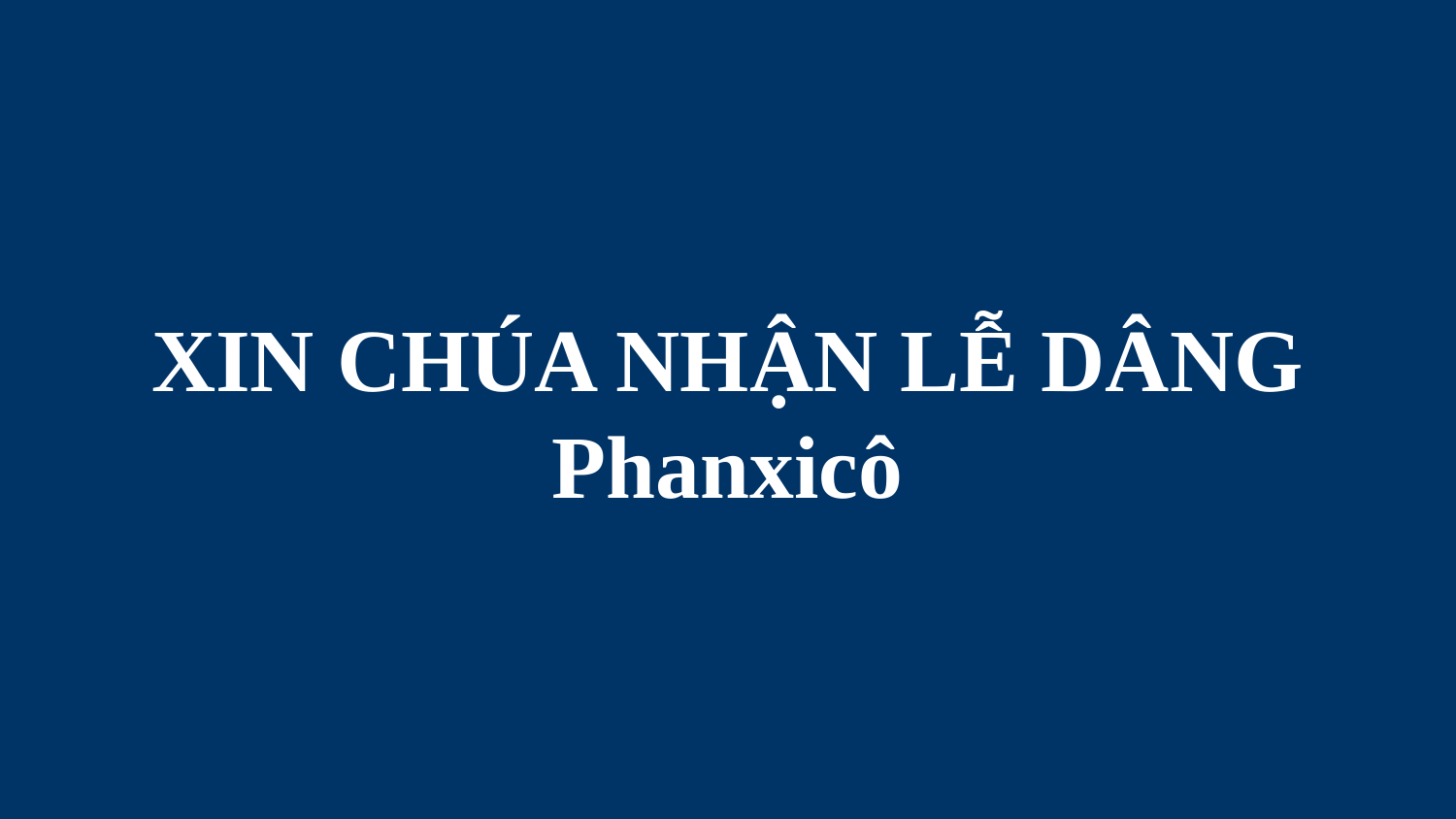

# XIN CHÚA NHẬN LỄ DÂNG Phanxicô